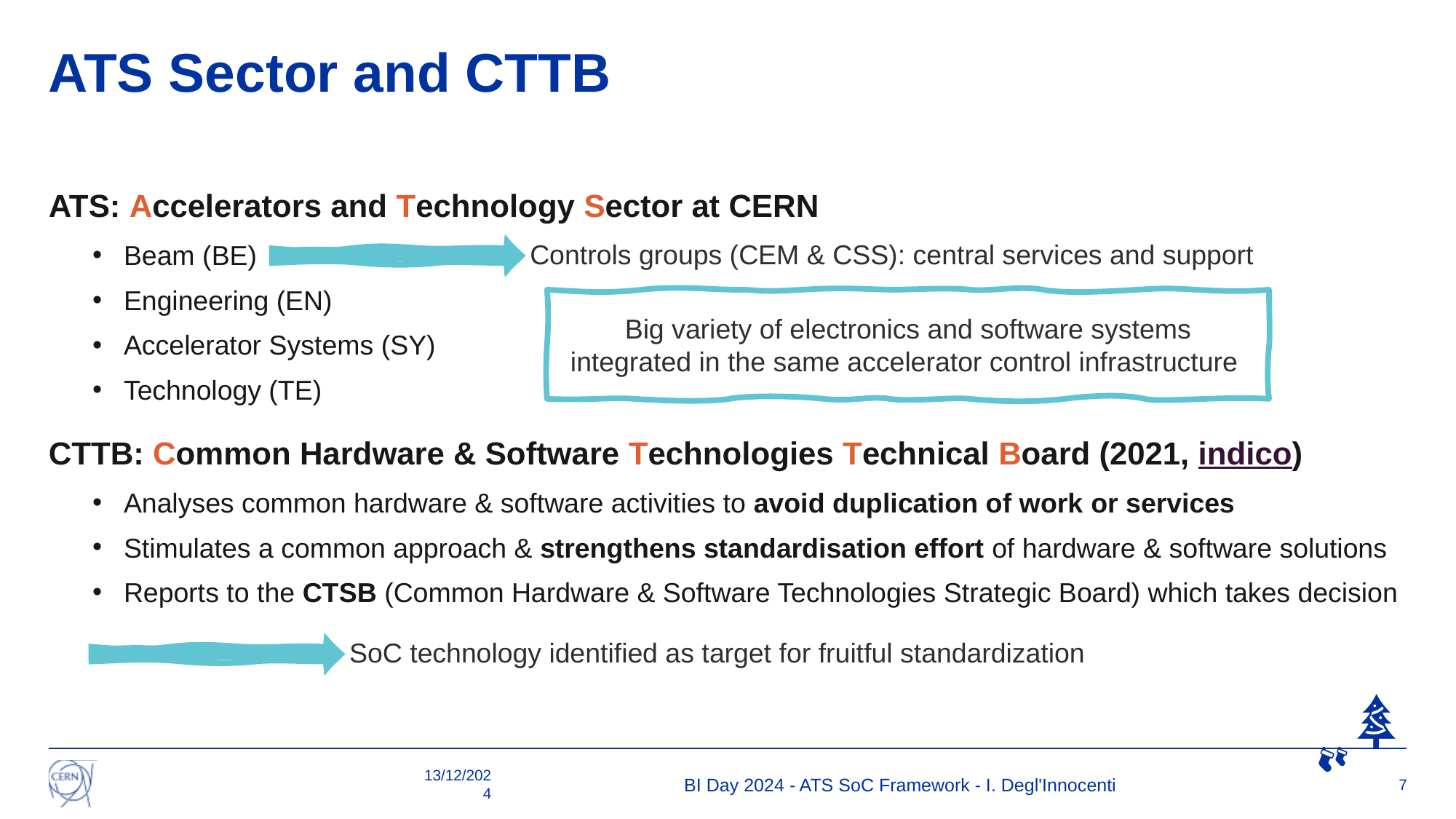

# ATS Sector and CTTB
ATS: Accelerators and Technology Sector at CERN
Beam (BE)
Engineering (EN)
Accelerator Systems (SY)
Technology (TE)
CTTB: Common Hardware & Software Technologies Technical Board (2021, indico)
Analyses common hardware & software activities to avoid duplication of work or services
Stimulates a common approach & strengthens standardisation effort of hardware & software solutions
Reports to the CTSB (Common Hardware & Software Technologies Strategic Board) which takes decision

Controls groups (CEM & CSS): central services and support

Big variety of electronics and software systems integrated in the same accelerator control infrastructure
SoC technology identified as target for fruitful standardization

13/12/2024
BI Day 2024 - ATS SoC Framework - I. Degl'Innocenti
7